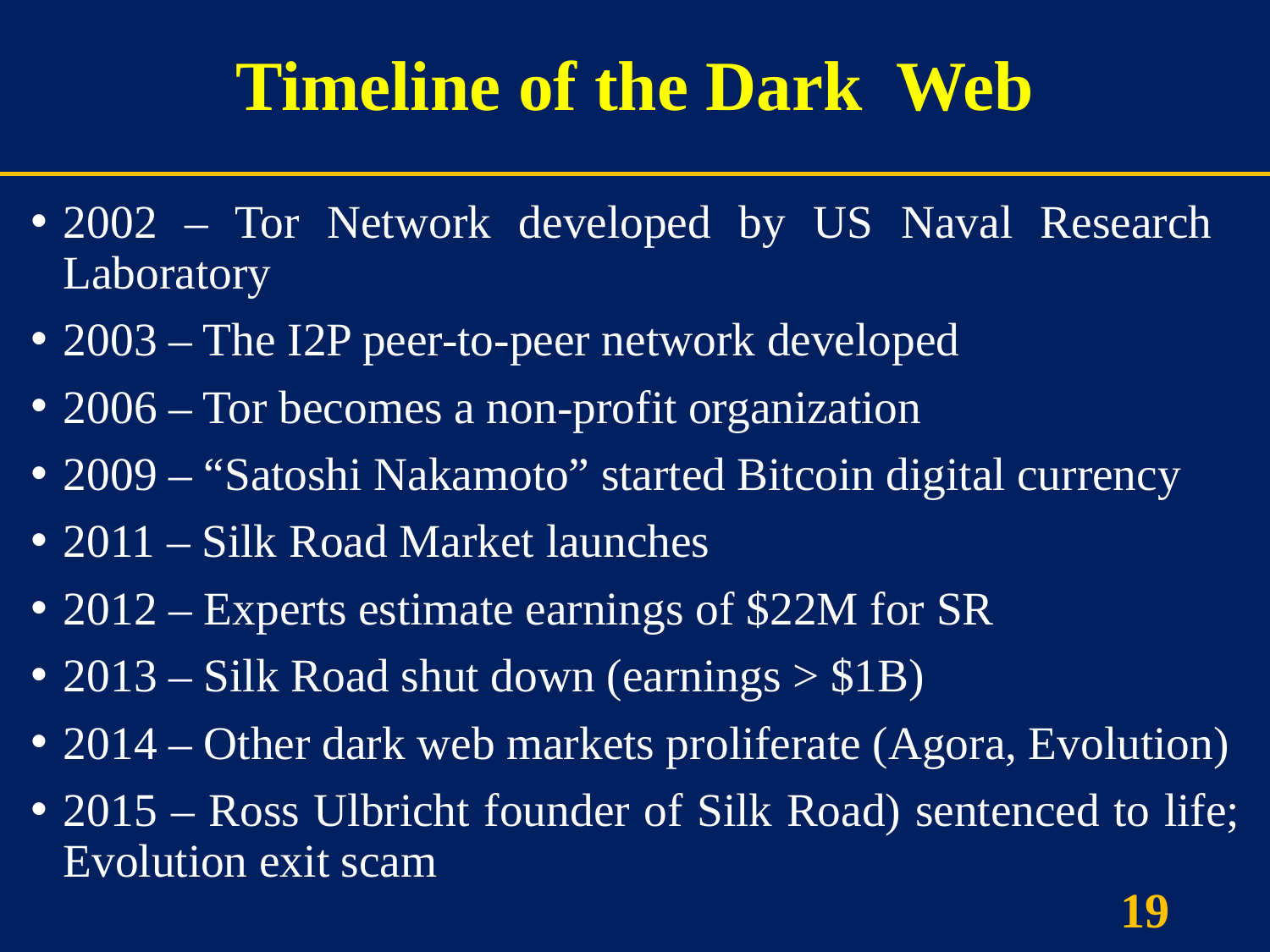

# Timeline of the Dark  Web
2002 – Tor Network developed by US Naval Research  Laboratory
2003 – The I2P peer-to-peer network developed
2006 – Tor becomes a non-profit organization
2009 – “Satoshi Nakamoto” started Bitcoin digital currency
2011 – Silk Road Market launches
2012 – Experts estimate earnings of $22M for SR
2013 – Silk Road shut down (earnings > $1B)
2014 – Other dark web markets proliferate (Agora, Evolution)
2015 – Ross Ulbricht founder of Silk Road) sentenced to life; Evolution exit scam

19